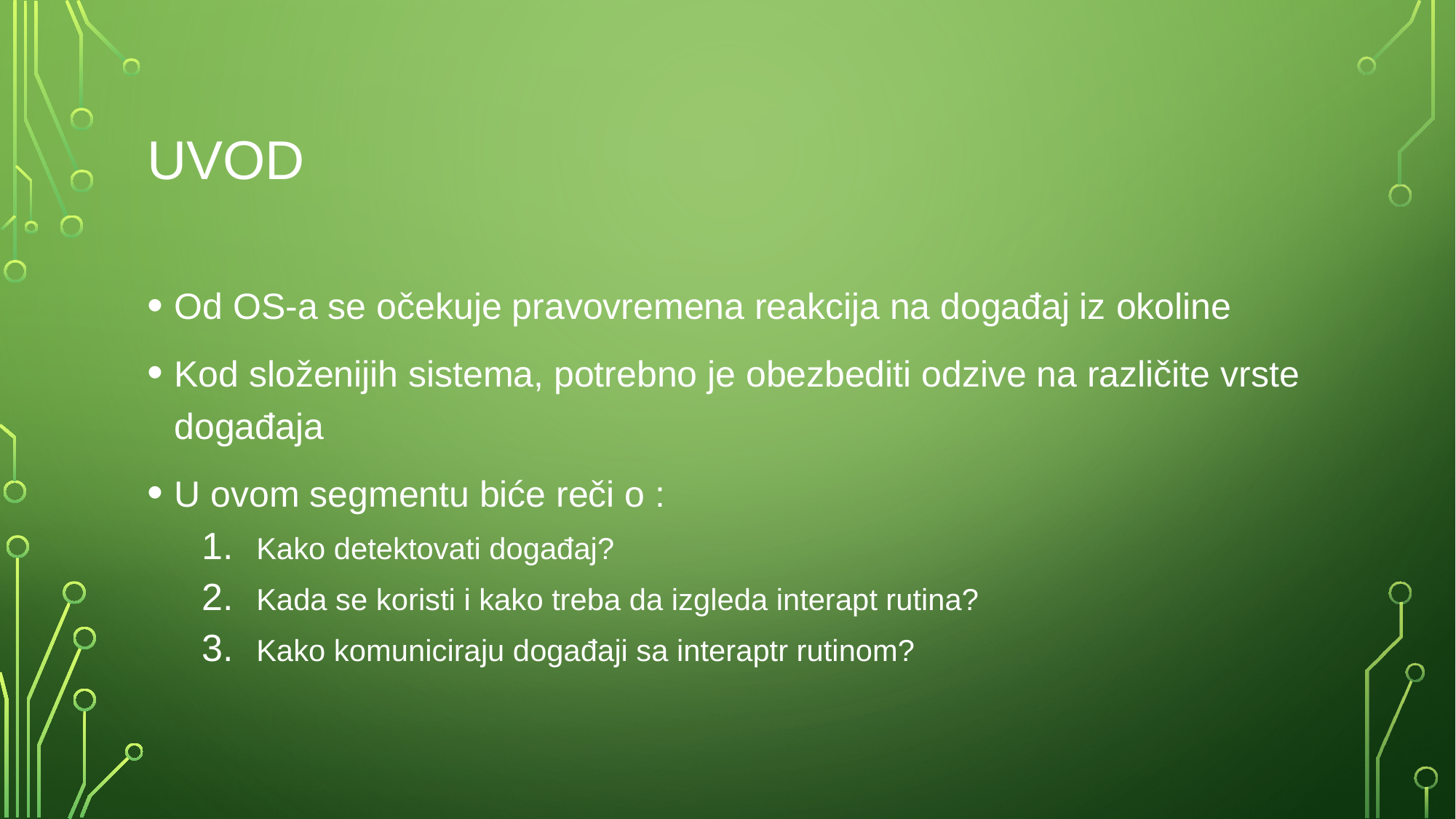

# Uvod
Od OS-a se očekuje pravovremena reakcija na događaj iz okoline
Kod složenijih sistema, potrebno je obezbediti odzive na različite vrste događaja
U ovom segmentu biće reči o :
Kako detektovati događaj?
Kada se koristi i kako treba da izgleda interapt rutina?
Kako komuniciraju događaji sa interaptr rutinom?